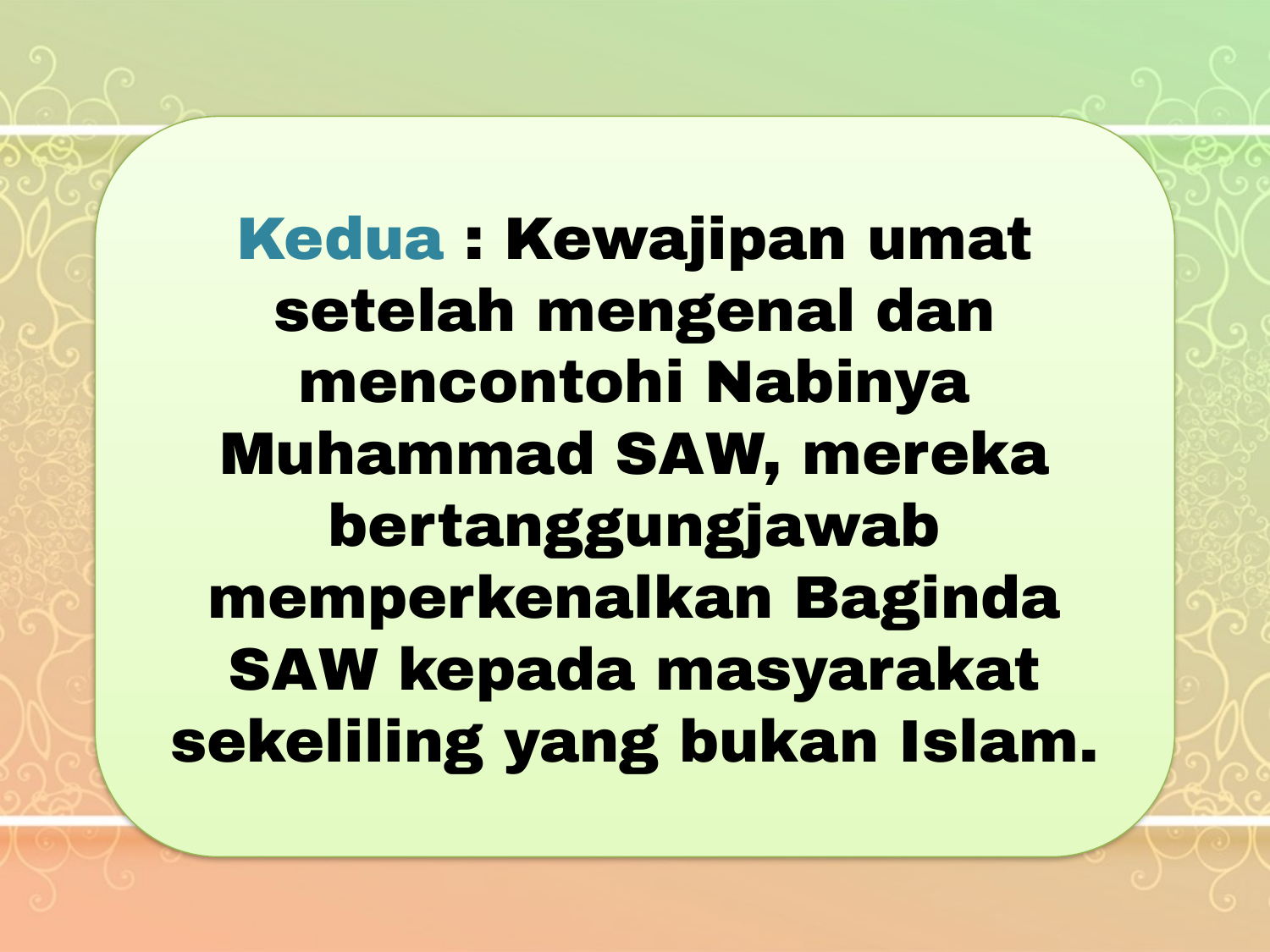

Kedua : Kewajipan umat setelah mengenal dan mencontohi Nabinya Muhammad SAW, mereka bertanggungjawab memperkenalkan Baginda SAW kepada masyarakat sekeliling yang bukan Islam.